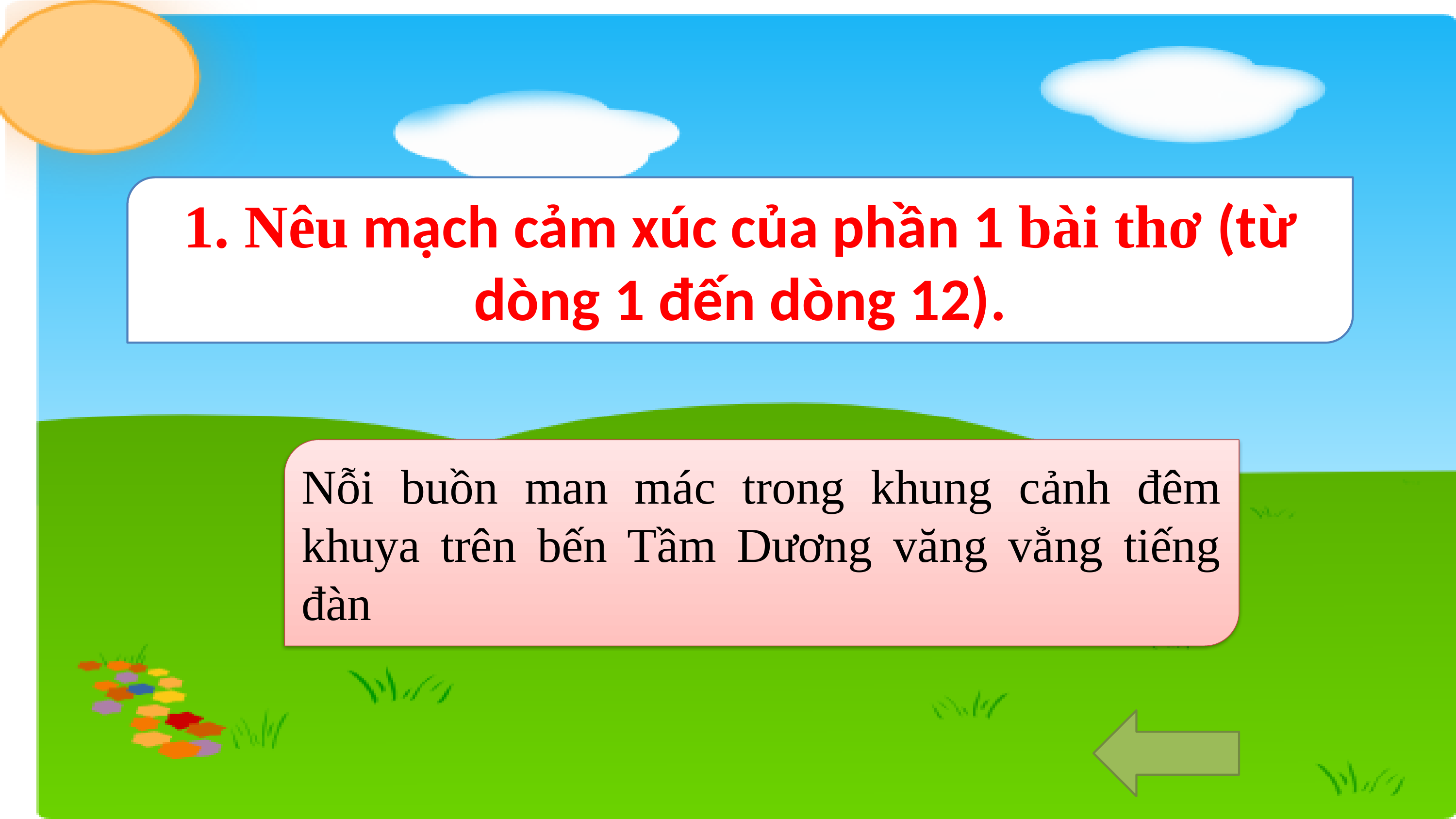

1. Nêu mạch cảm xúc của phần 1 bài thơ (từ dòng 1 đến dòng 12).
Nỗi buồn man mác trong khung cảnh đêm khuya trên bến Tầm Dương văng vẳng tiếng đàn